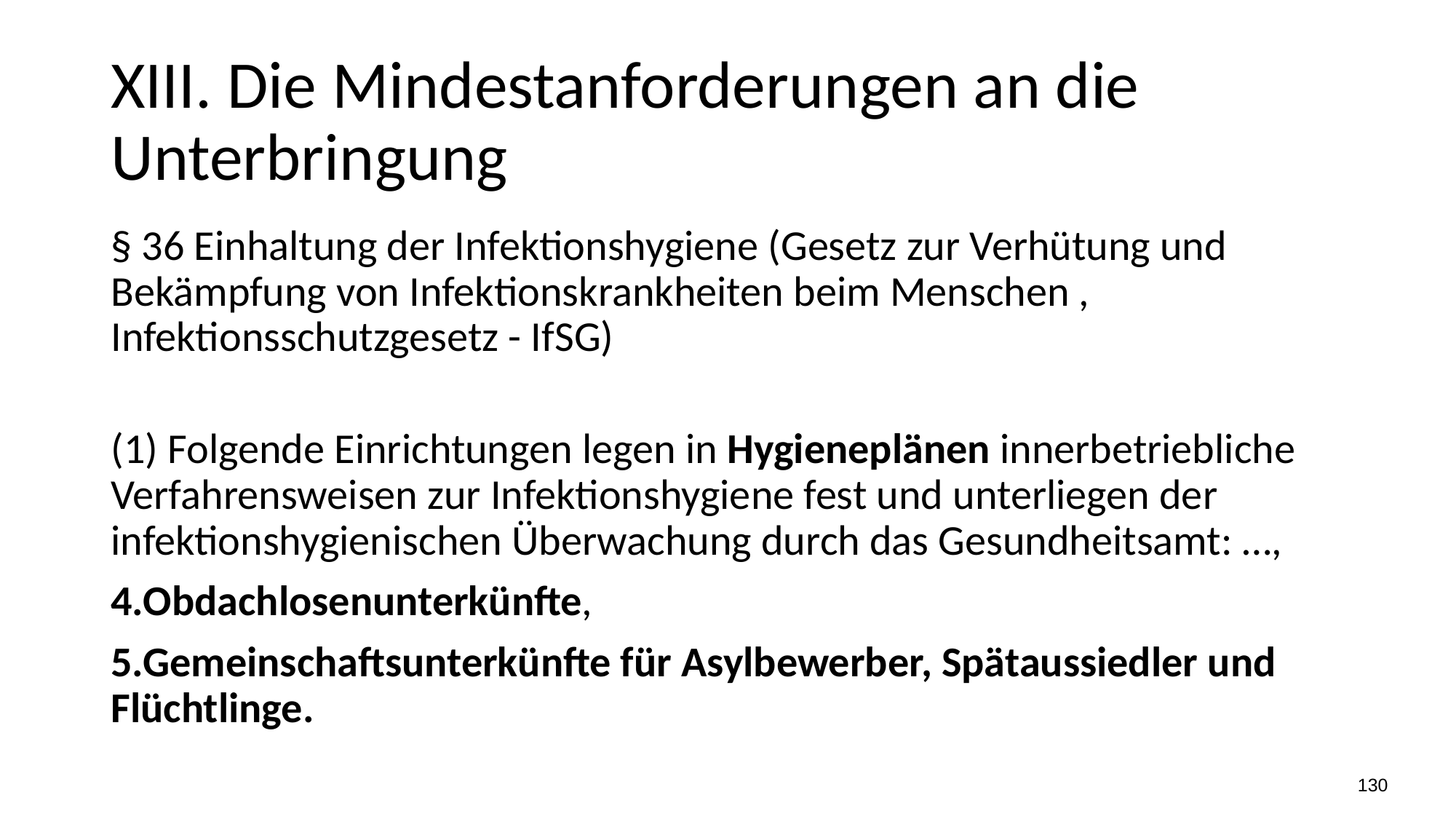

# XIII. Die Mindestanforderungen an die Unterbringung
§ 36 Einhaltung der Infektionshygiene (Gesetz zur Verhütung und Bekämpfung von Infektionskrankheiten beim Menschen , Infektionsschutzgesetz - IfSG)
(1) Folgende Einrichtungen legen in Hygieneplänen innerbetriebliche Verfahrensweisen zur Infektionshygiene fest und unterliegen der infektionshygienischen Überwachung durch das Gesundheitsamt: …,
4.Obdachlosenunterkünfte,
5.Gemeinschaftsunterkünfte für Asylbewerber, Spätaussiedler und Flüchtlinge.
130